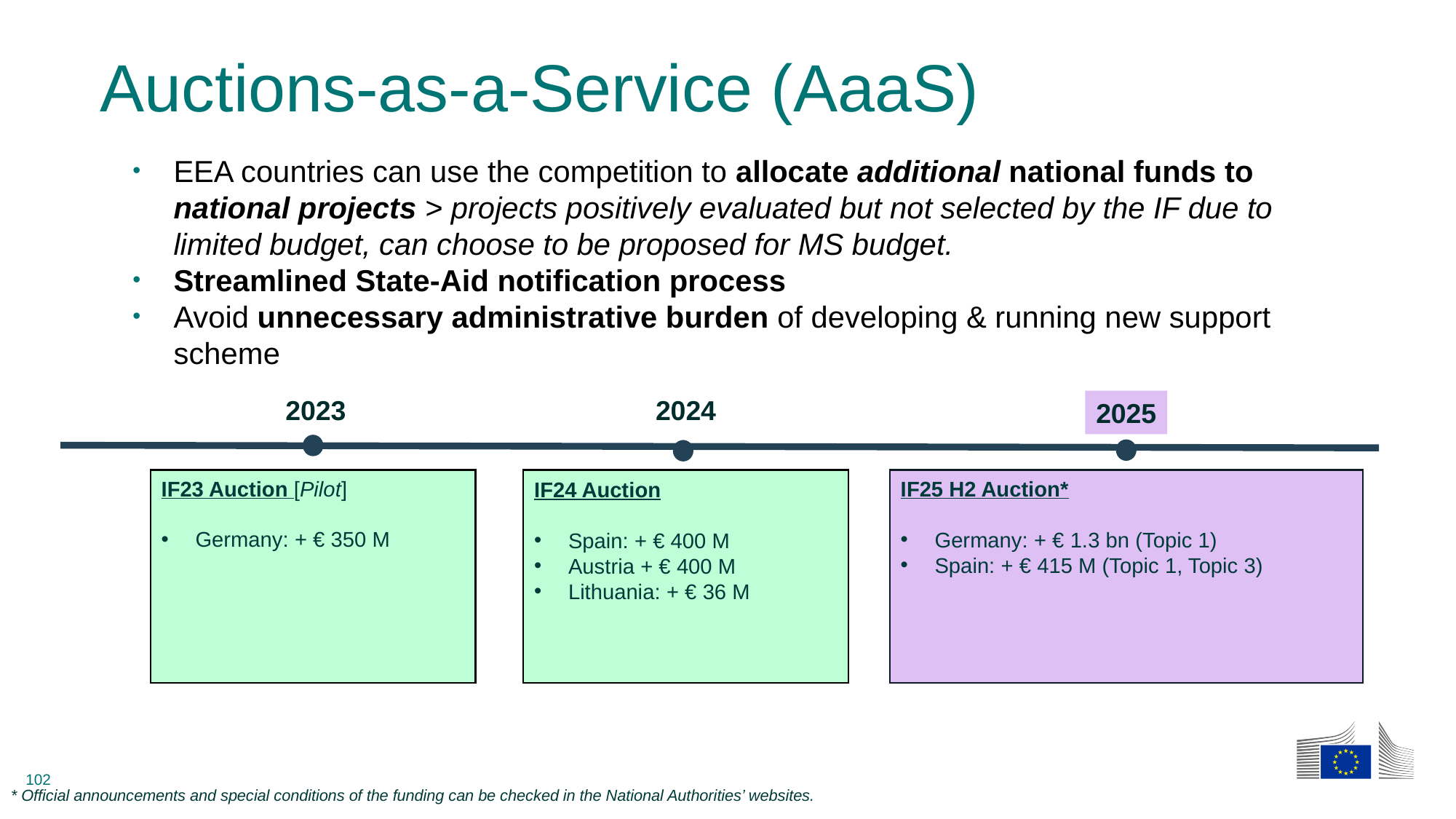

# Auctions-as-a-Service (AaaS)
EEA countries can use the competition to allocate additional national funds to national projects > projects positively evaluated but not selected by the IF due to limited budget, can choose to be proposed for MS budget.
Streamlined State-Aid notification process
Avoid unnecessary administrative burden of developing & running new support scheme
2023
2024
2025

IF23 Auction [Pilot]

Germany: + € 350 M
IF25 H2 Auction*

Germany: + € 1.3 bn (Topic 1)
Spain: + € 415 M (Topic 1, Topic 3)

IF24 Auction

Spain: + € 400 M
Austria + € 400 M
Lithuania: + € 36 M

* Official announcements and special conditions of the funding can be checked in the National Authorities’ websites.